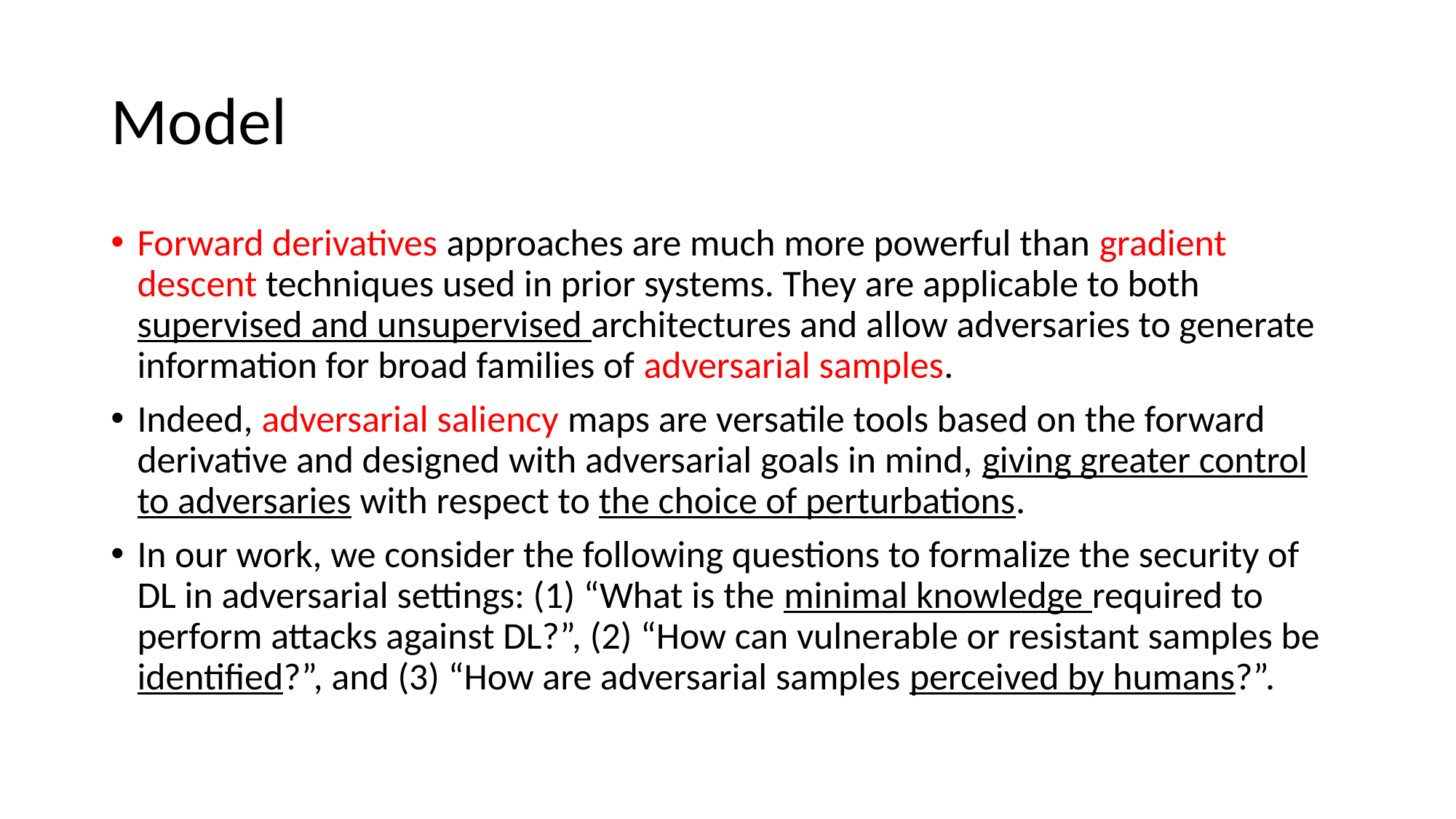

# Model
Forward derivatives approaches are much more powerful than gradient descent techniques used in prior systems. They are applicable to both supervised and unsupervised architectures and allow adversaries to generate information for broad families of adversarial samples.
Indeed, adversarial saliency maps are versatile tools based on the forward derivative and designed with adversarial goals in mind, giving greater control to adversaries with respect to the choice of perturbations.
In our work, we consider the following questions to formalize the security of DL in adversarial settings: (1) “What is the minimal knowledge required to perform attacks against DL?”, (2) “How can vulnerable or resistant samples be identified?”, and (3) “How are adversarial samples perceived by humans?”.